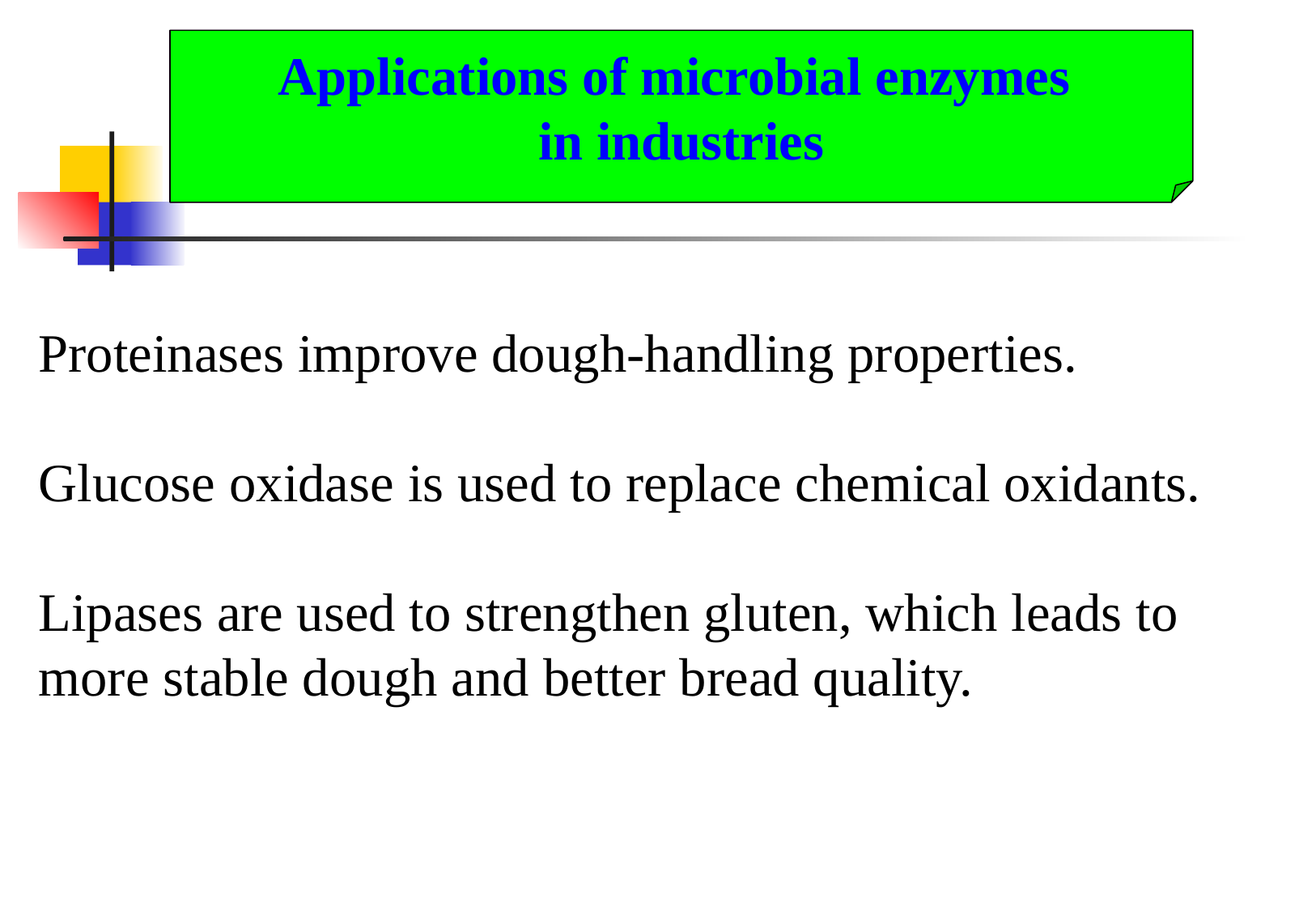

Applications of microbial enzymes
in industries
Proteinases improve dough-handling properties.

Glucose oxidase is used to replace chemical oxidants.

Lipases are used to strengthen gluten, which leads to more stable dough and better bread quality.